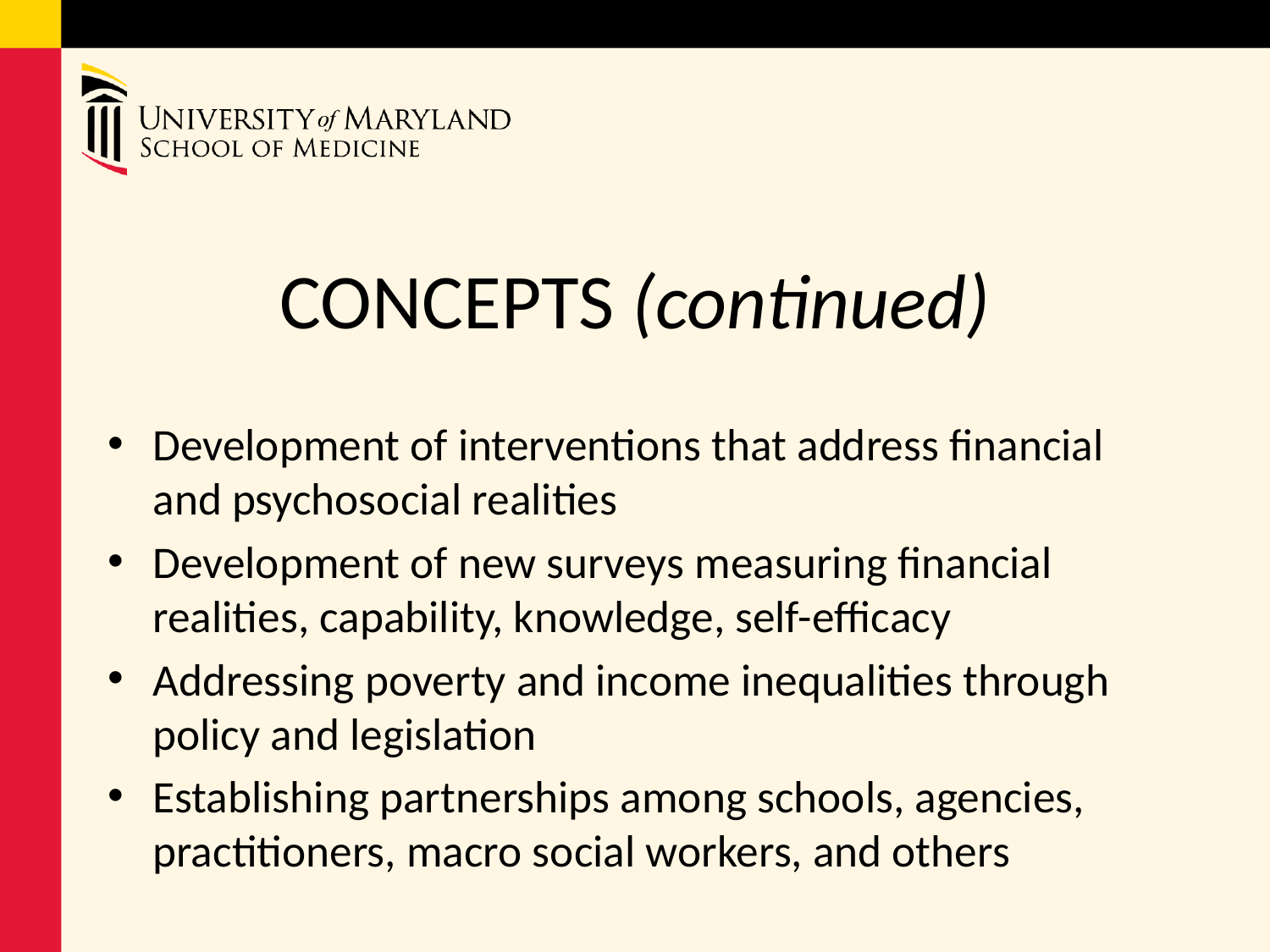

# CONCEPTS (continued)
Development of interventions that address financial and psychosocial realities​
Development of new surveys measuring financial realities, capability, knowledge, self-efficacy​
Addressing poverty and income inequalities through policy and legislation​
Establishing partnerships among schools, agencies, practitioners, macro social workers, and others​